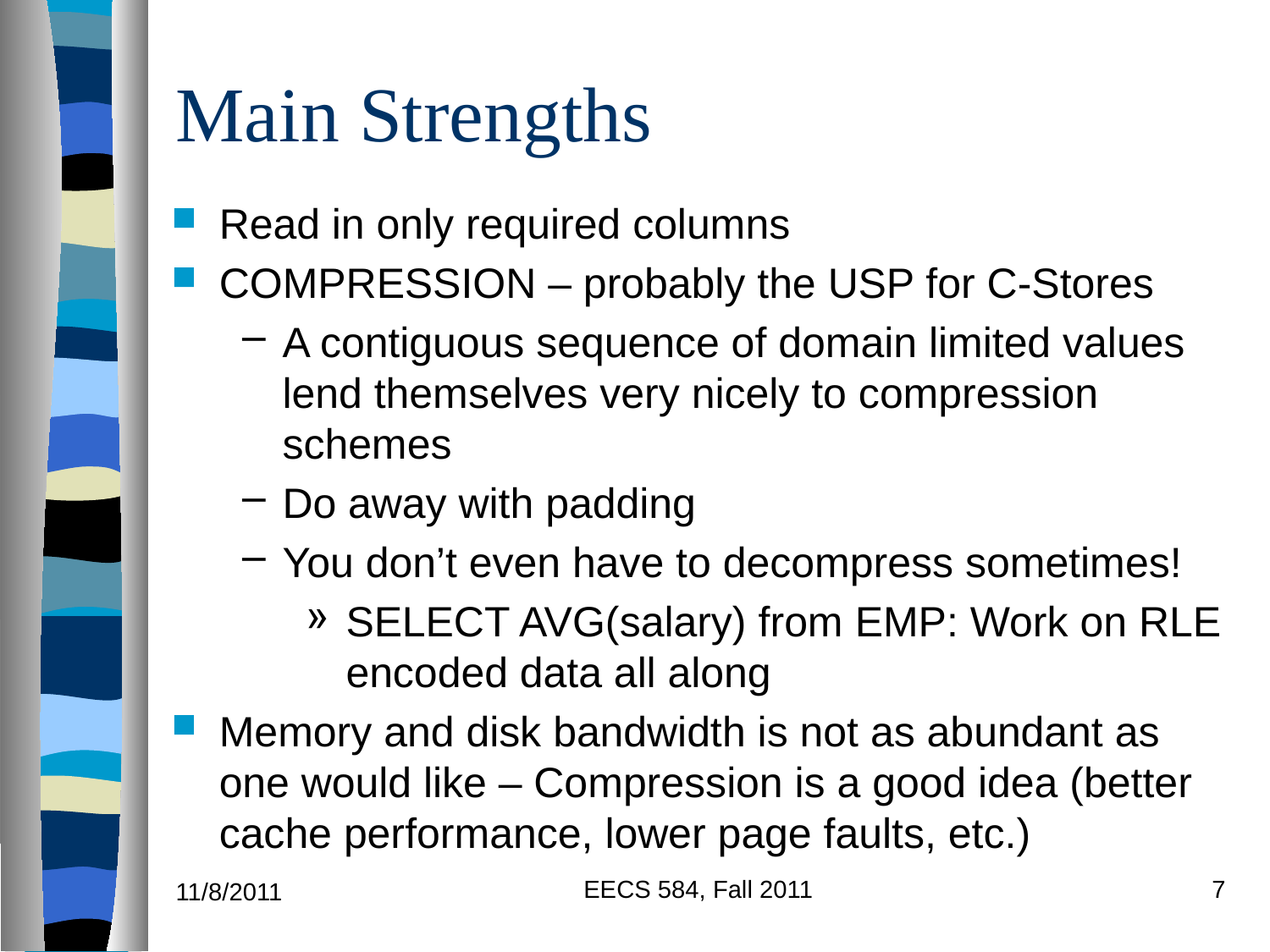

# Main Strengths
Read in only required columns
COMPRESSION – probably the USP for C-Stores
A contiguous sequence of domain limited values lend themselves very nicely to compression schemes
Do away with padding
You don’t even have to decompress sometimes!
SELECT AVG(salary) from EMP: Work on RLE encoded data all along
Memory and disk bandwidth is not as abundant as one would like – Compression is a good idea (better cache performance, lower page faults, etc.)

EECS 584, Fall 2011
7
11/8/2011